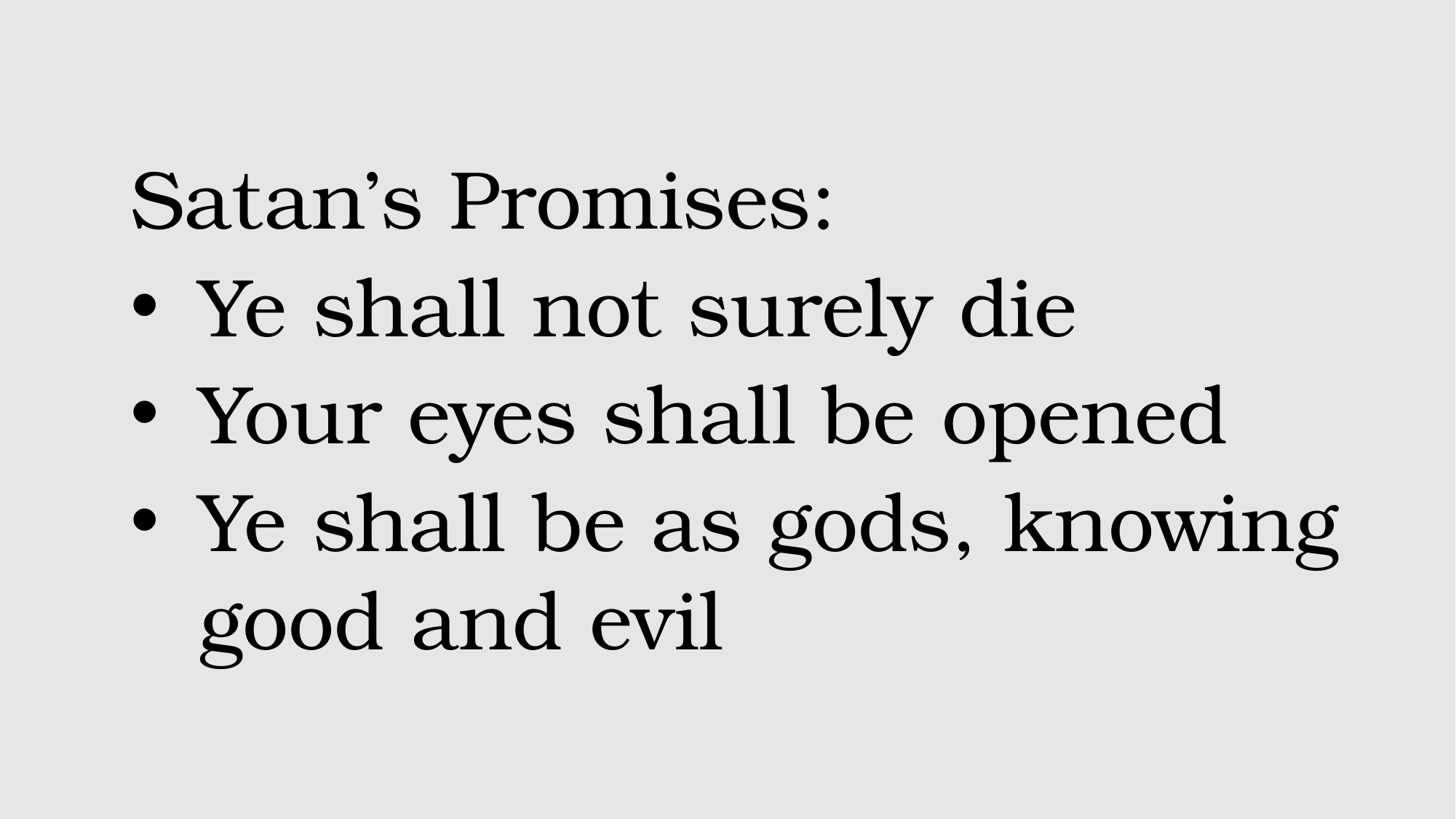

Satan’s Promises:
Ye shall not surely die
Your eyes shall be opened
Ye shall be as gods, knowing good and evil